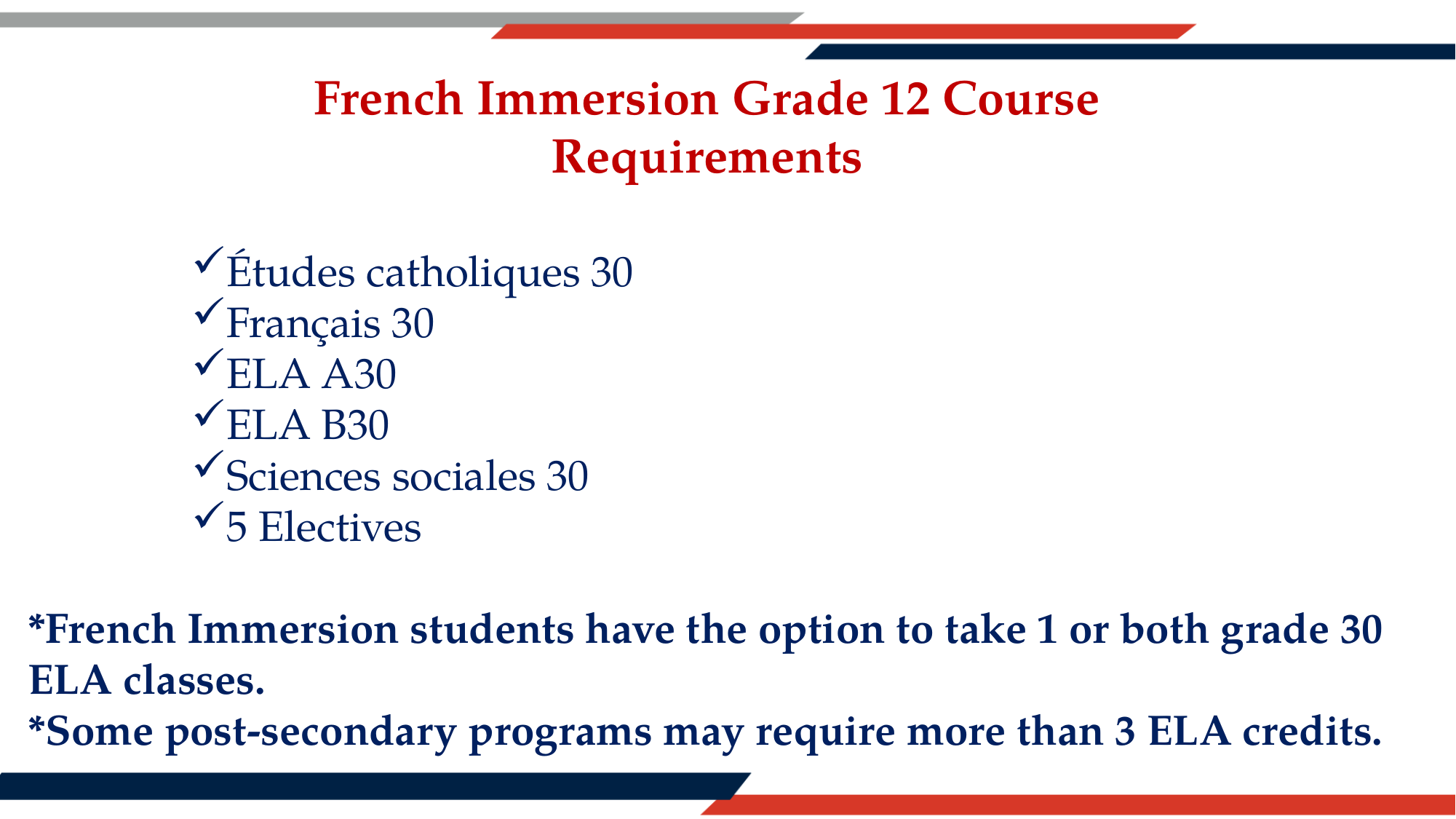

French Immersion Grade 12 Course Requirements
Études catholiques 30
Français 30
ELA A30
ELA B30
Sciences sociales 30
5 Electives

*French Immersion students have the option to take 1 or both grade 30 ELA classes.
*Some post-secondary programs may require more than 3 ELA credits.